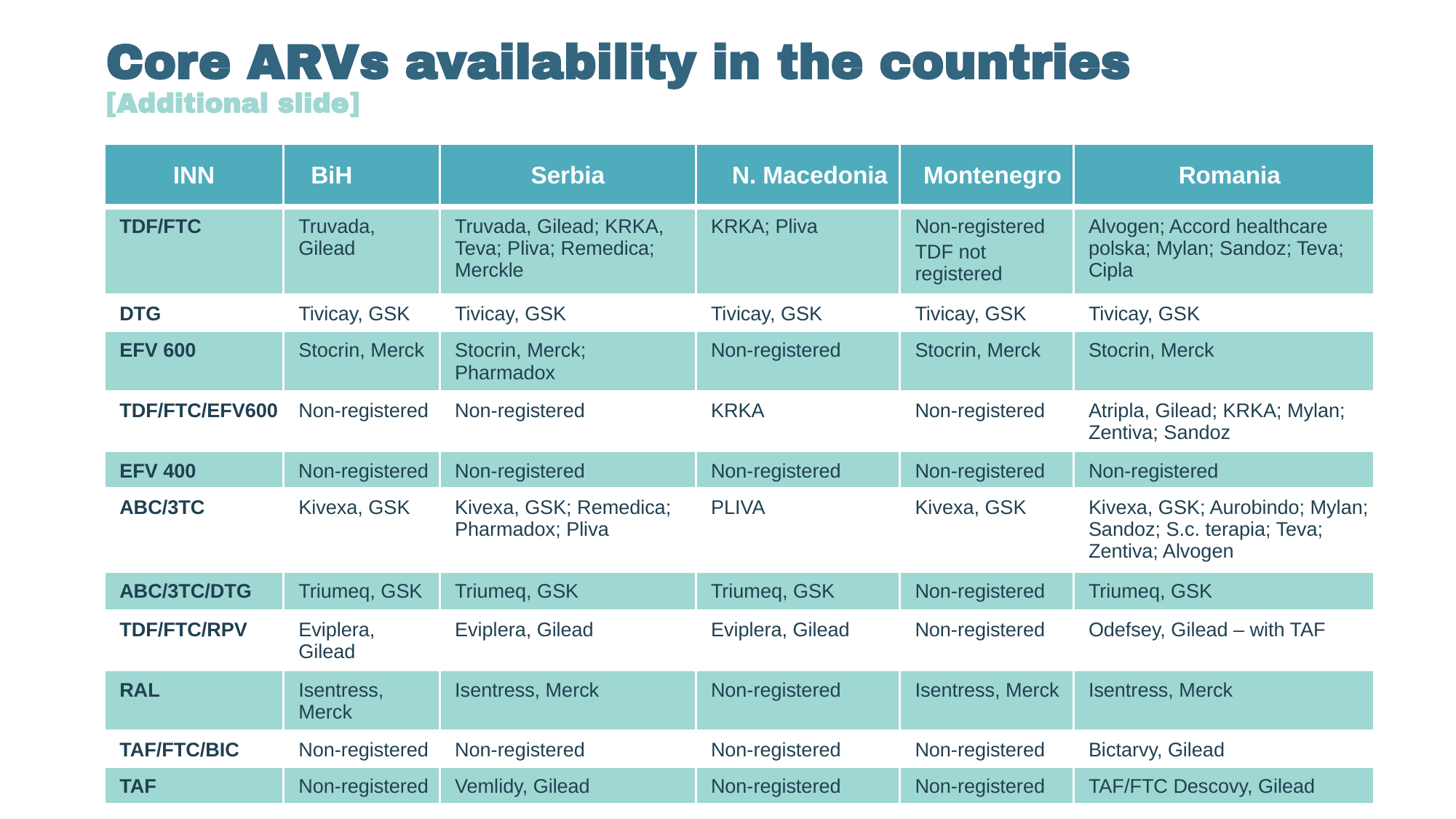

# Core ARVs availability in the countries [Additional slide]
| INN | BiH | Serbia | N. Macedonia | Montenegro | Romania |
| --- | --- | --- | --- | --- | --- |
| TDF/FTC | Truvada, Gilead | Truvada, Gilead; KRKA, Teva; Pliva; Remedica; Merckle | KRKA; Pliva | Non-registered TDF not registered | Alvogen; Accord healthcare polska; Mylan; Sandoz; Teva; Cipla |
| DTG | Tivicay, GSK | Tivicay, GSK | Tivicay, GSK | Tivicay, GSK | Tivicay, GSK |
| EFV 600 | Stocrin, Merck | Stocrin, Merck; Pharmadox | Non-registered | Stocrin, Merck | Stocrin, Merck |
| TDF/FTC/EFV600 | Non-registered | Non-registered | KRKA | Non-registered | Atripla, Gilead; KRKA; Mylan; Zentiva; Sandoz |
| EFV 400 | Non-registered | Non-registered | Non-registered | Non-registered | Non-registered |
| ABC/3TC | Kivexa, GSK | Kivexa, GSK; Remedica; Pharmadox; Pliva | PLIVA | Kivexa, GSK | Kivexa, GSK; Aurobindo; Mylan; Sandoz; S.c. terapia; Teva; Zentiva; Alvogen |
| ABC/3TC/DTG | Triumeq, GSK | Triumeq, GSK | Triumeq, GSK | Non-registered | Triumeq, GSK |
| TDF/FTC/RPV | Eviplera, Gilead | Eviplera, Gilead | Eviplera, Gilead | Non-registered | Odefsey, Gilead – with TAF |
| RAL | Isentress, Merck | Isentress, Merck | Non-registered | Isentress, Merck | Isentress, Merck |
| TAF/FTC/BIC | Non-registered | Non-registered | Non-registered | Non-registered | Bictarvy, Gilead |
| TAF | Non-registered | Vemlidy, Gilead | Non-registered | Non-registered | TAF/FTC Descovy, Gilead |